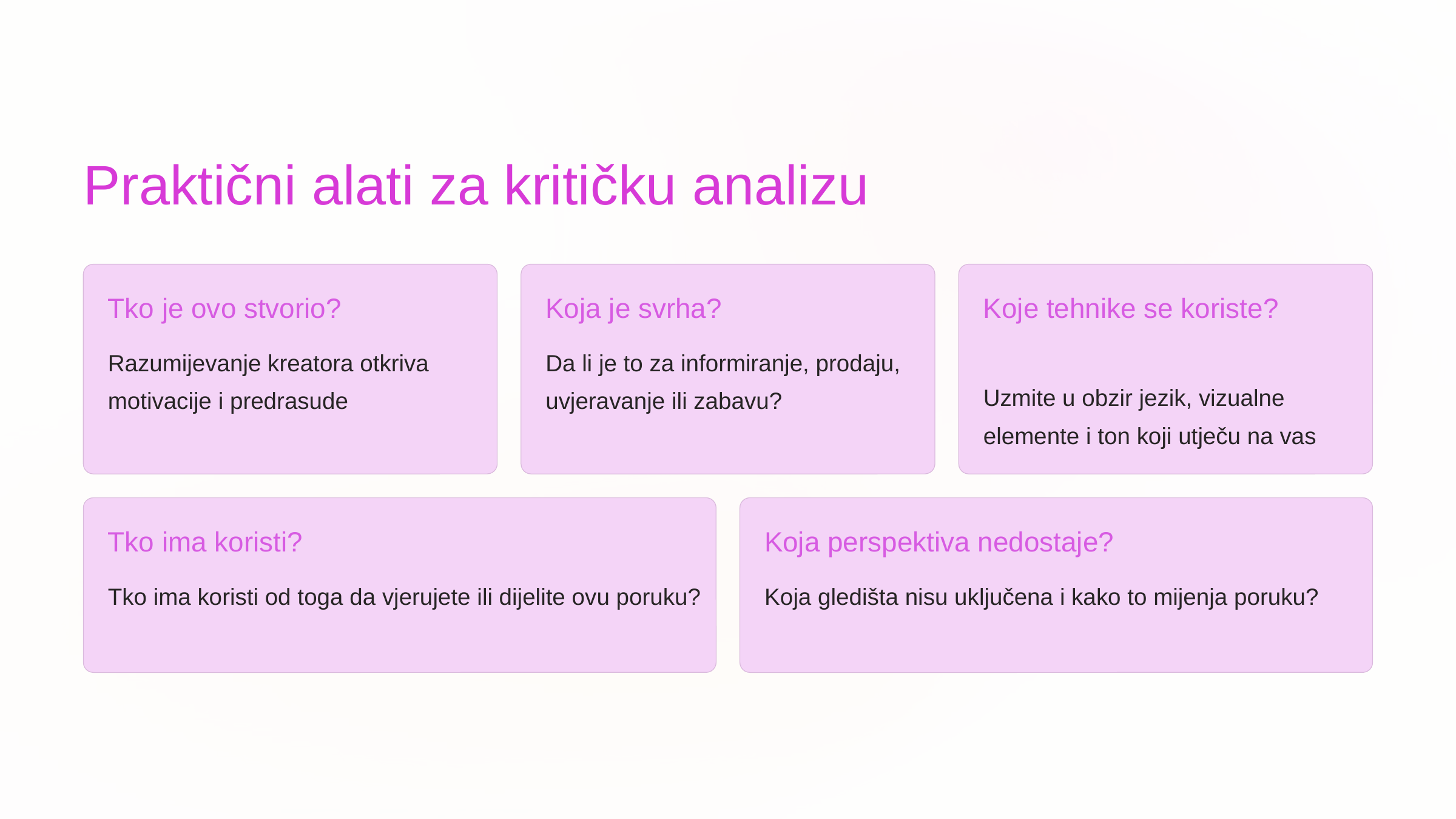

Praktični alati za kritičku analizu

Tko je ovo stvorio?
Koja je svrha?
Koje tehnike se koriste?
Razumijevanje kreatora otkriva motivacije i predrasude
Da li je to za informiranje, prodaju, uvjeravanje ili zabavu?
Uzmite u obzir jezik, vizualne elemente i ton koji utječu na vas

Tko ima koristi?
Koja perspektiva nedostaje?
Tko ima koristi od toga da vjerujete ili dijelite ovu poruku?
Koja gledišta nisu uključena i kako to mijenja poruku?